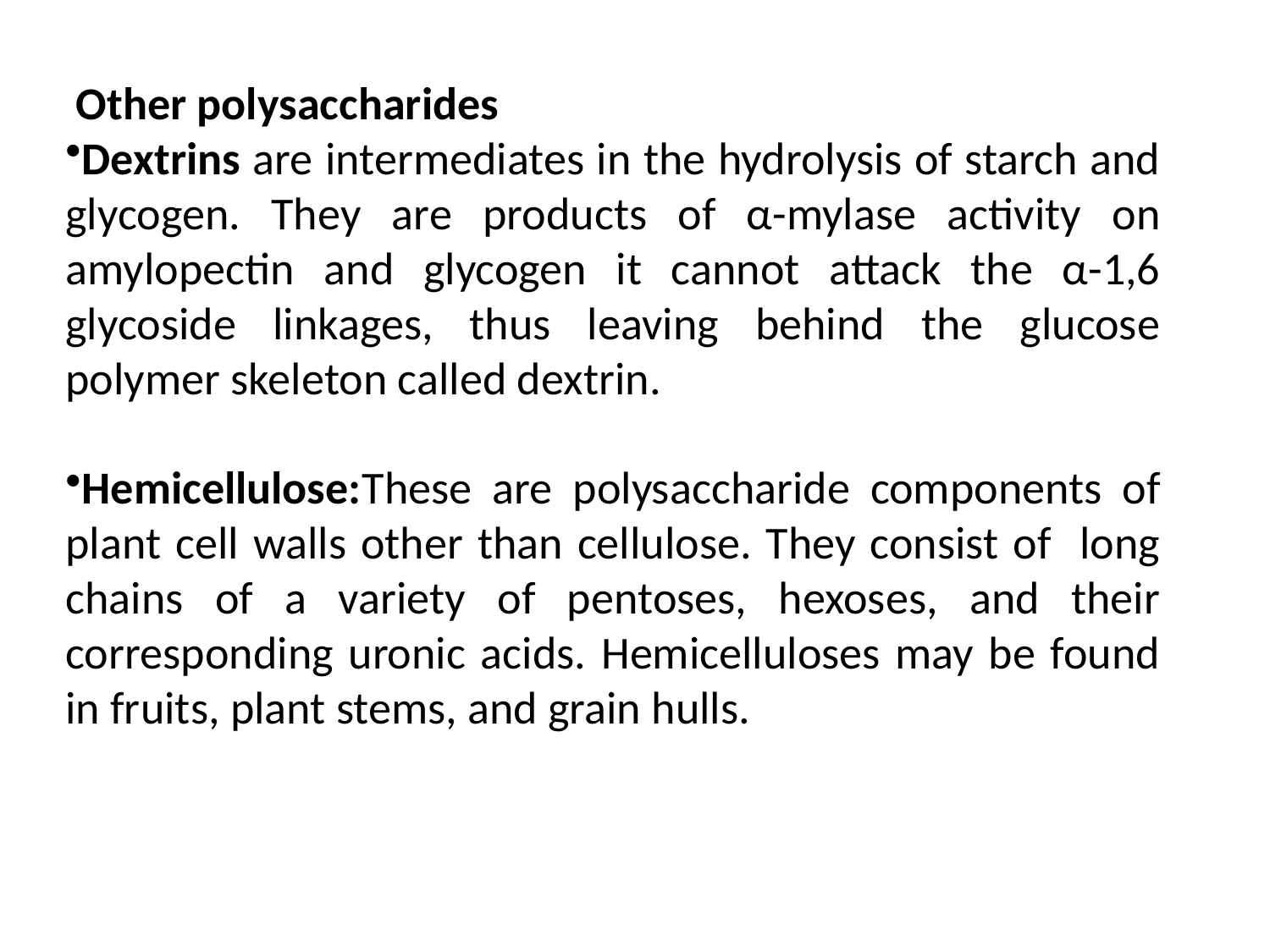

Other polysaccharides
Dextrins are intermediates in the hydrolysis of starch and glycogen. They are products of α-mylase activity on amylopectin and glycogen it cannot attack the α-1,6 glycoside linkages, thus leaving behind the glucose polymer skeleton called dextrin.

Hemicellulose:These are polysaccharide components of plant cell walls other than cellulose. They consist of  long chains of a variety of pentoses, hexoses, and their corresponding uronic acids. Hemicelluloses may be found in fruits, plant stems, and grain hulls.